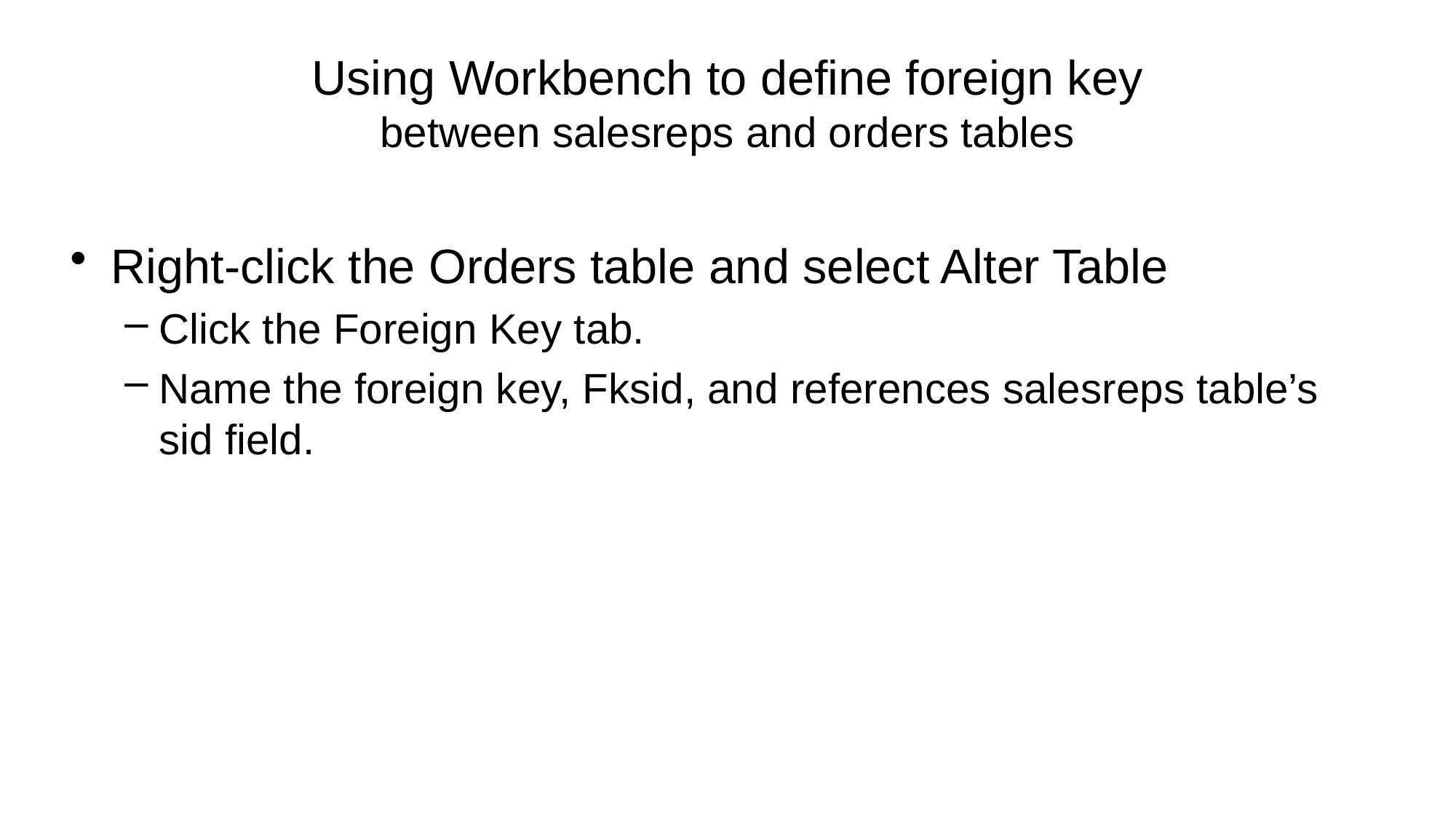

# Using Workbench to define foreign key between salesreps and orders tables
Right-click the Orders table and select Alter Table
Click the Foreign Key tab.
Name the foreign key, Fksid, and references salesreps table’s sid field.